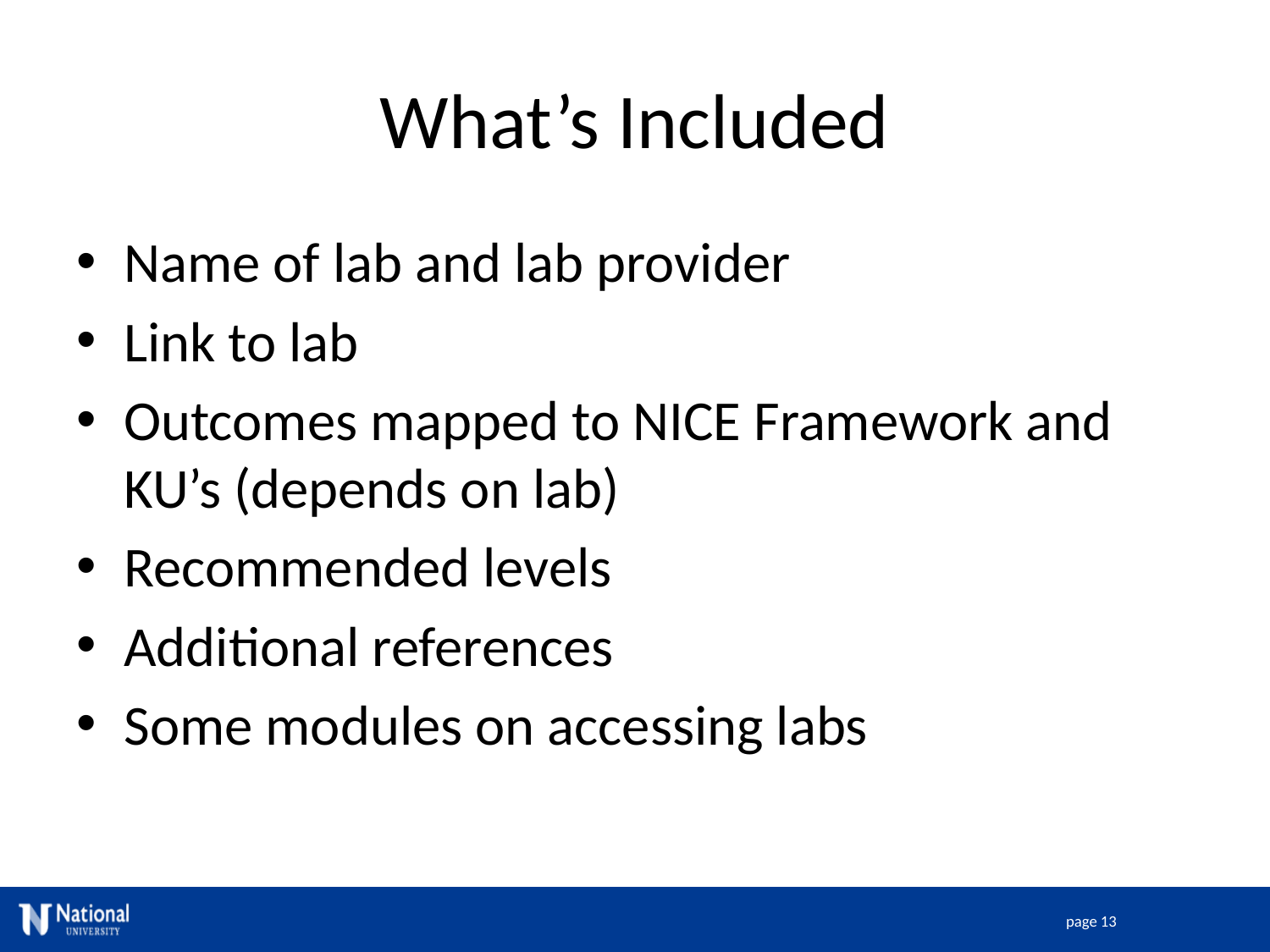

# What’s Included
Name of lab and lab provider
Link to lab
Outcomes mapped to NICE Framework and KU’s (depends on lab)
Recommended levels
Additional references
Some modules on accessing labs